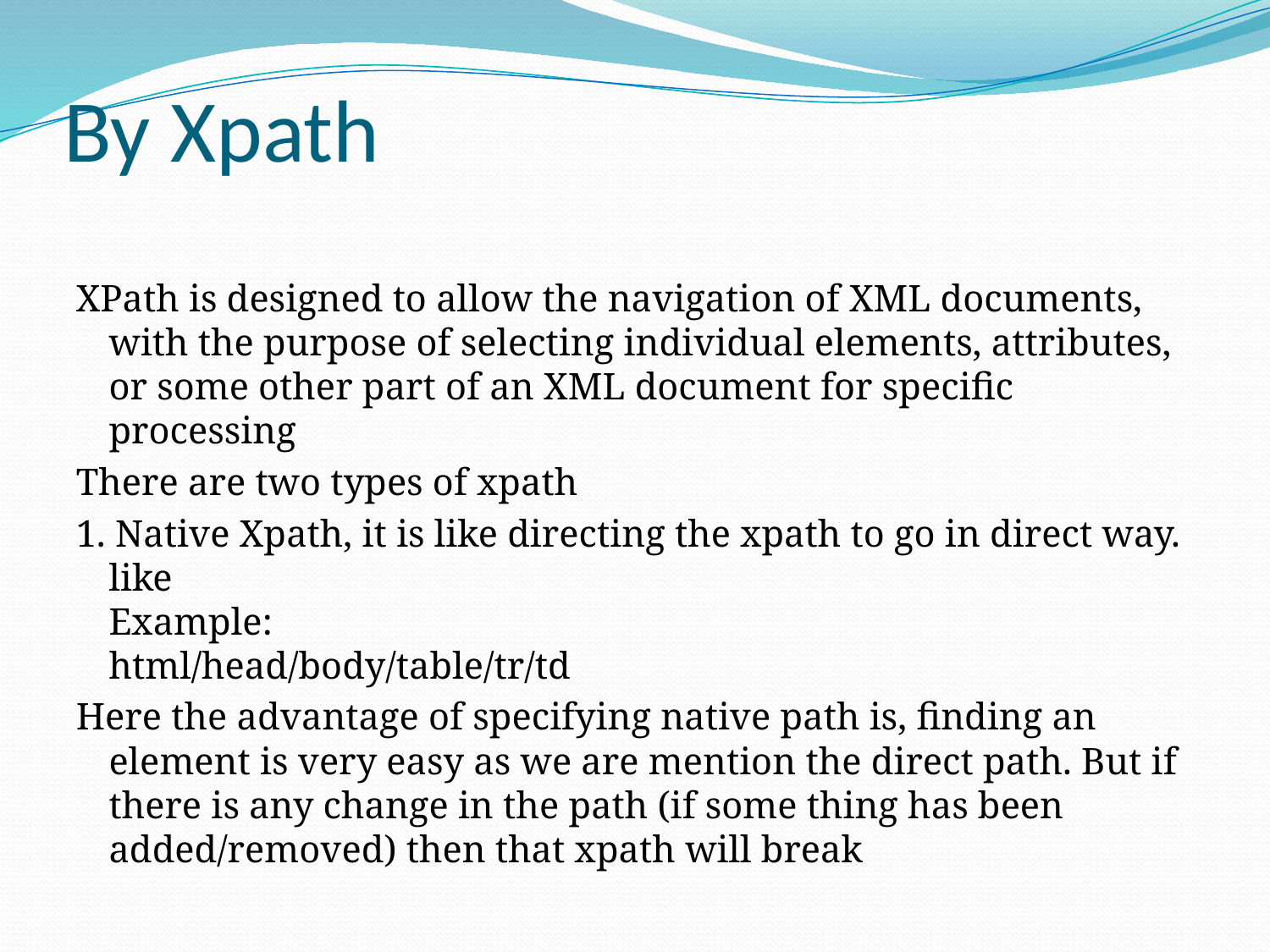

# By Xpath
XPath is designed to allow the navigation of XML documents, with the purpose of selecting individual elements, attributes, or some other part of an XML document for specific processing
There are two types of xpath
1. Native Xpath, it is like directing the xpath to go in direct way. like
Example:
html/head/body/table/tr/td
Here the advantage of specifying native path is, finding an element is very easy as we are mention the direct path. But if there is any change in the path (if some thing has been added/removed) then that xpath will break